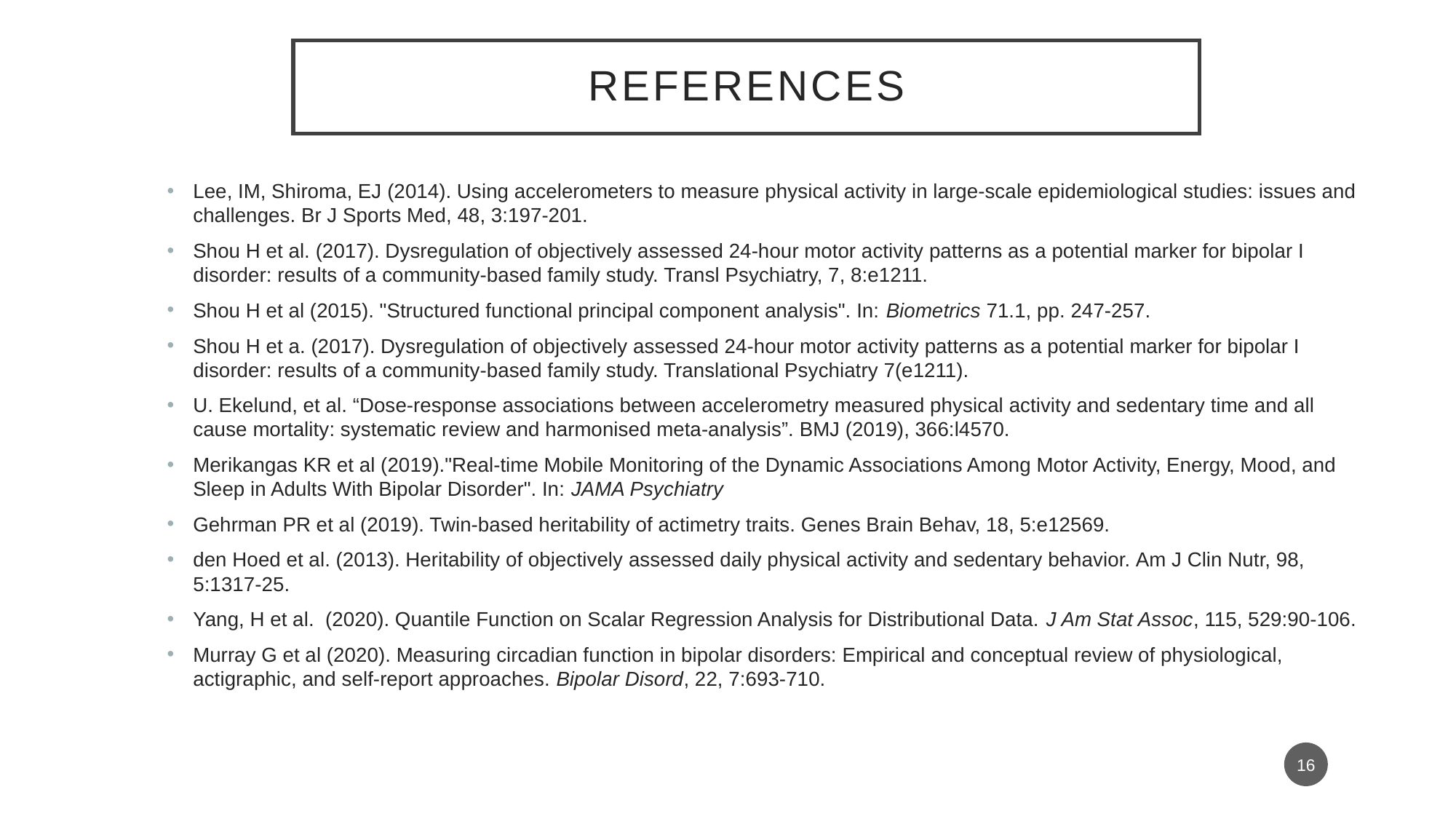

# References
Lee, IM, Shiroma, EJ (2014). Using accelerometers to measure physical activity in large-scale epidemiological studies: issues and challenges. Br J Sports Med, 48, 3:197-201.
Shou H et al. (2017). Dysregulation of objectively assessed 24-hour motor activity patterns as a potential marker for bipolar I disorder: results of a community-based family study. Transl Psychiatry, 7, 8:e1211.
Shou H et al (2015). "Structured functional principal component analysis". In: Biometrics 71.1, pp. 247-257.
Shou H et a. (2017). Dysregulation of objectively assessed 24-hour motor activity patterns as a potential marker for bipolar I disorder: results of a community-based family study. Translational Psychiatry 7(e1211).
U. Ekelund, et al. “Dose-response associations between accelerometry measured physical activity and sedentary time and all cause mortality: systematic review and harmonised meta-analysis”. BMJ (2019), 366:l4570.
Merikangas KR et al (2019)."Real-time Mobile Monitoring of the Dynamic Associations Among Motor Activity, Energy, Mood, and Sleep in Adults With Bipolar Disorder". In: JAMA Psychiatry
Gehrman PR et al (2019). Twin-based heritability of actimetry traits. Genes Brain Behav, 18, 5:e12569.
den Hoed et al. (2013). Heritability of objectively assessed daily physical activity and sedentary behavior. Am J Clin Nutr, 98, 5:1317-25.
Yang, H et al.  (2020). Quantile Function on Scalar Regression Analysis for Distributional Data. J Am Stat Assoc, 115, 529:90-106.
Murray G et al (2020). Measuring circadian function in bipolar disorders: Empirical and conceptual review of physiological, actigraphic, and self-report approaches. Bipolar Disord, 22, 7:693-710.

16